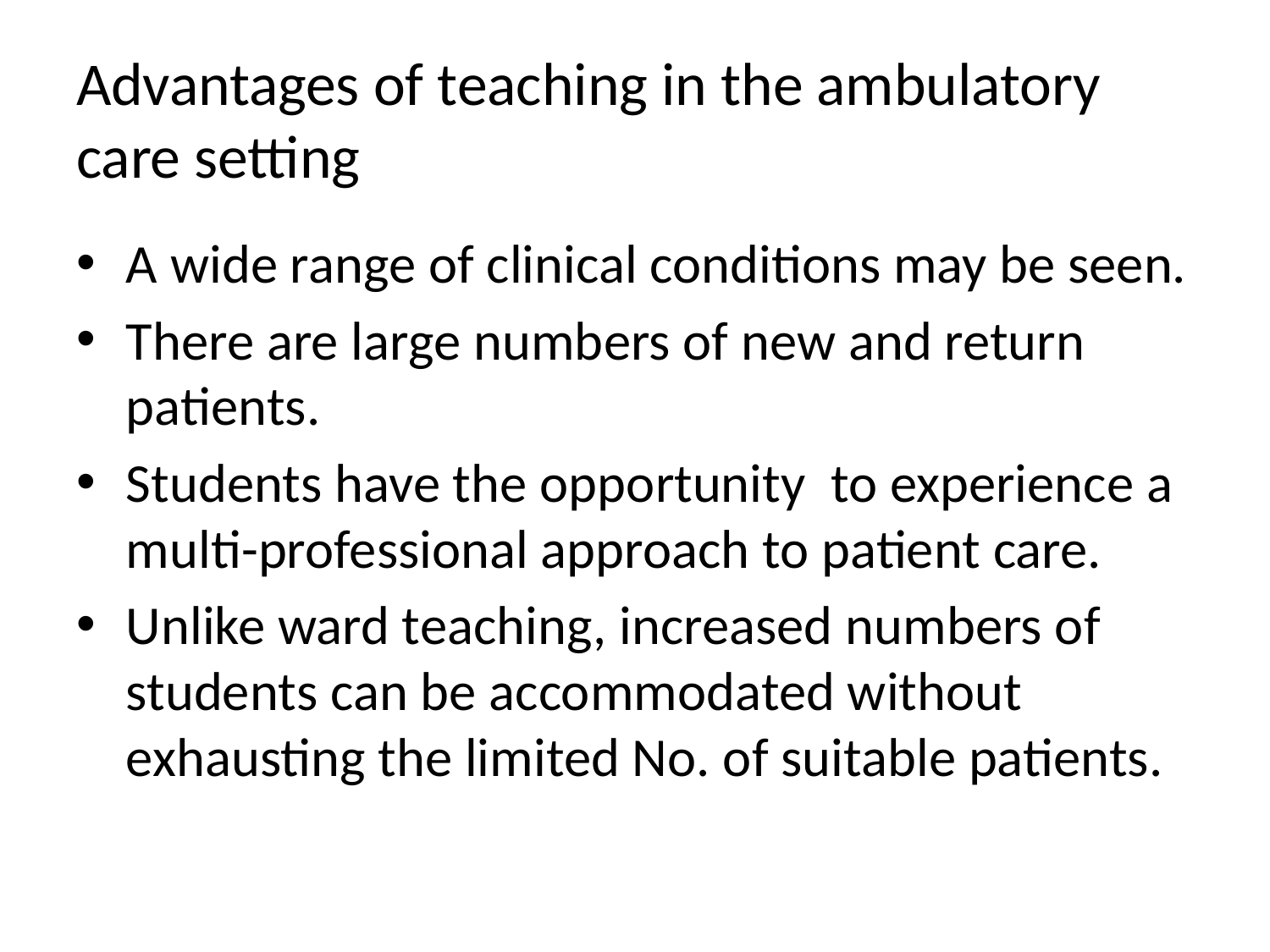

# Advantages of teaching in the ambulatory care setting
A wide range of clinical conditions may be seen.
There are large numbers of new and return patients.
Students have the opportunity  to experience a multi-professional approach to patient care.
Unlike ward teaching, increased numbers of students can be accommodated without exhausting the limited No. of suitable patients.